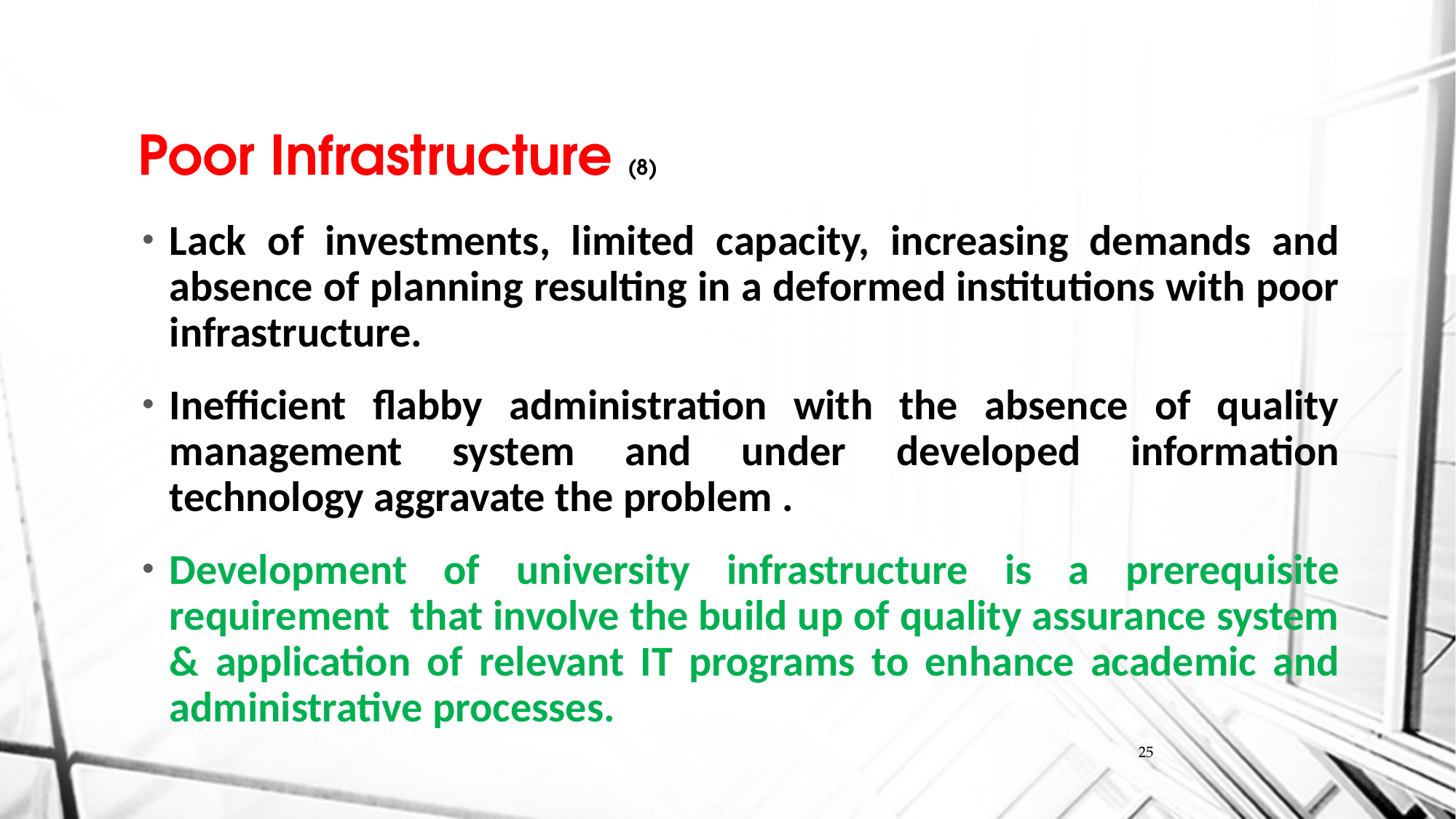

# Poor Infrastructure (8)
Lack of investments, limited capacity, increasing demands and absence of planning resulting in a deformed institutions with poor infrastructure.
Inefficient flabby administration with the absence of quality management system and under developed information technology aggravate the problem .
Development of university infrastructure is a prerequisite requirement  that involve the build up of quality assurance system & application of relevant IT programs to enhance academic and administrative processes.
25